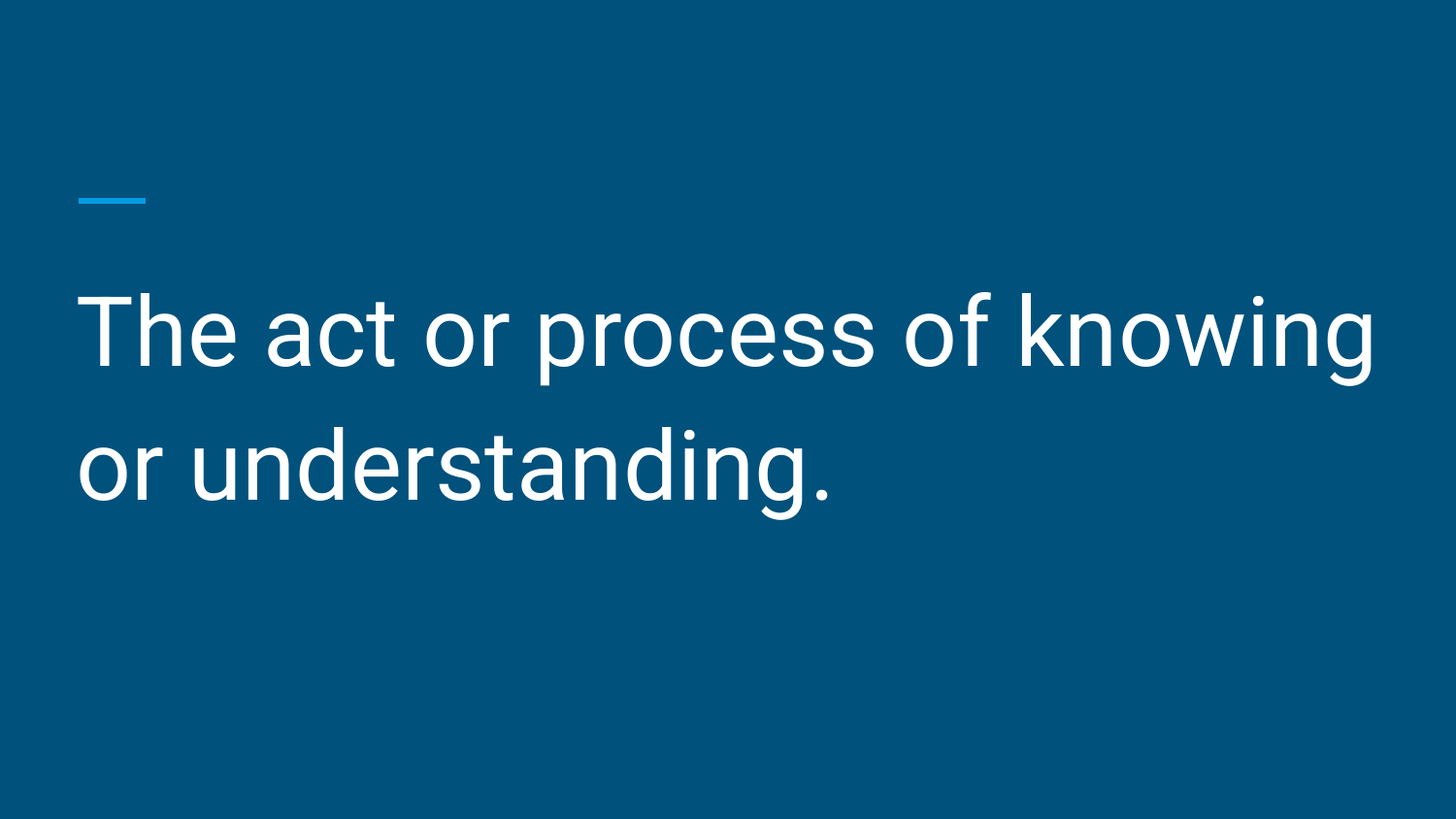

#
The act or process of knowing or understanding.